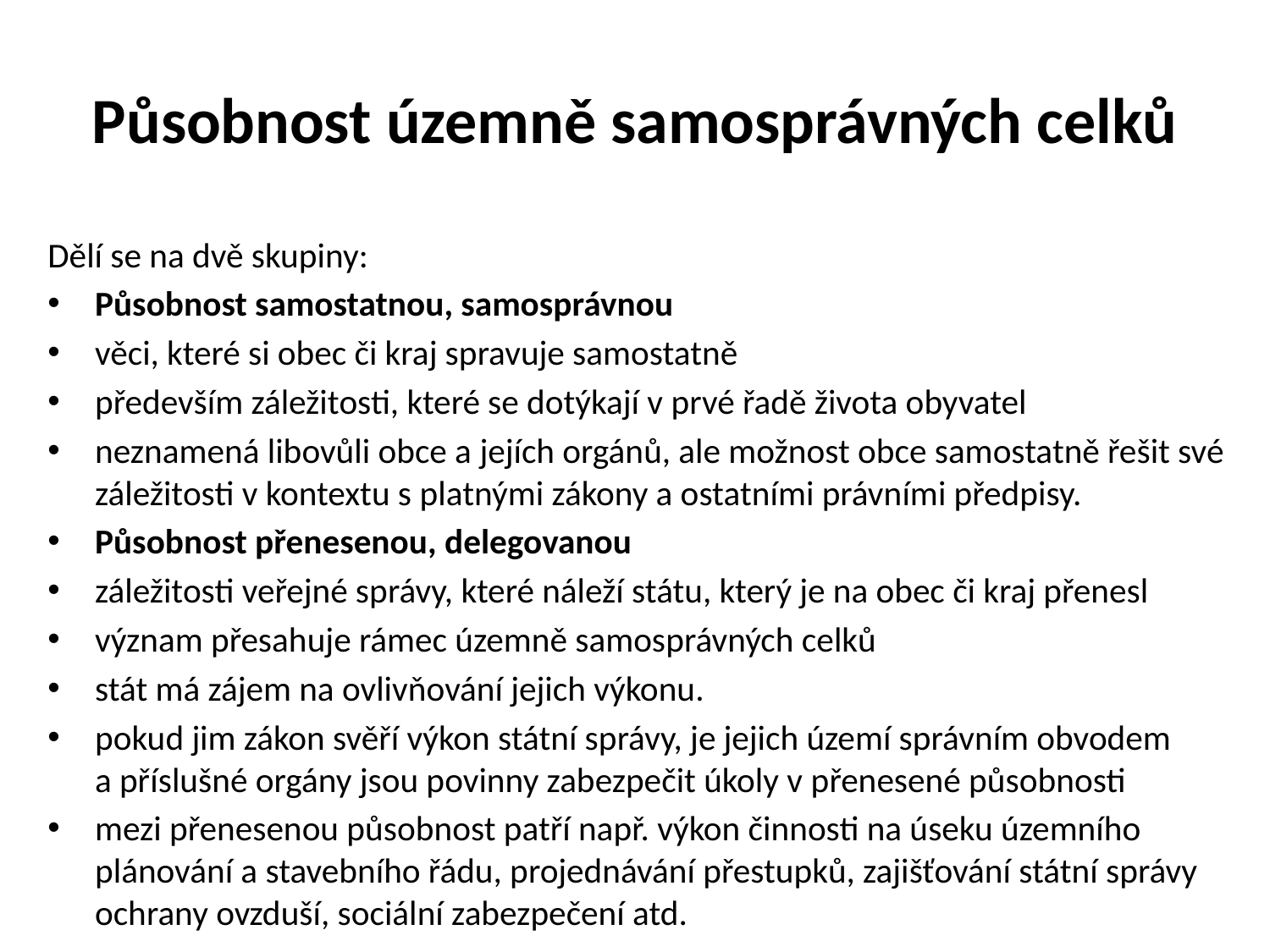

# Působnost územně samosprávných celků
Dělí se na dvě skupiny:
Působnost samostatnou, samosprávnou
věci, které si obec či kraj spravuje samostatně
především záležitosti, které se dotýkají v prvé řadě života obyvatel
neznamená libovůli obce a jejích orgánů, ale možnost obce samostatně řešit své záležitosti v kontextu s platnými zákony a ostatními právními předpisy.
Působnost přenesenou, delegovanou
záležitosti veřejné správy, které náleží státu, který je na obec či kraj přenesl
význam přesahuje rámec územně samosprávných celků
stát má zájem na ovlivňování jejich výkonu.
pokud jim zákon svěří výkon státní správy, je jejich území správním obvodem a příslušné orgány jsou povinny zabezpečit úkoly v přenesené působnosti
mezi přenesenou působnost patří např. výkon činnosti na úseku územního plánování a stavebního řádu, projednávání přestupků, zajišťování státní správy ochrany ovzduší, sociální zabezpečení atd.